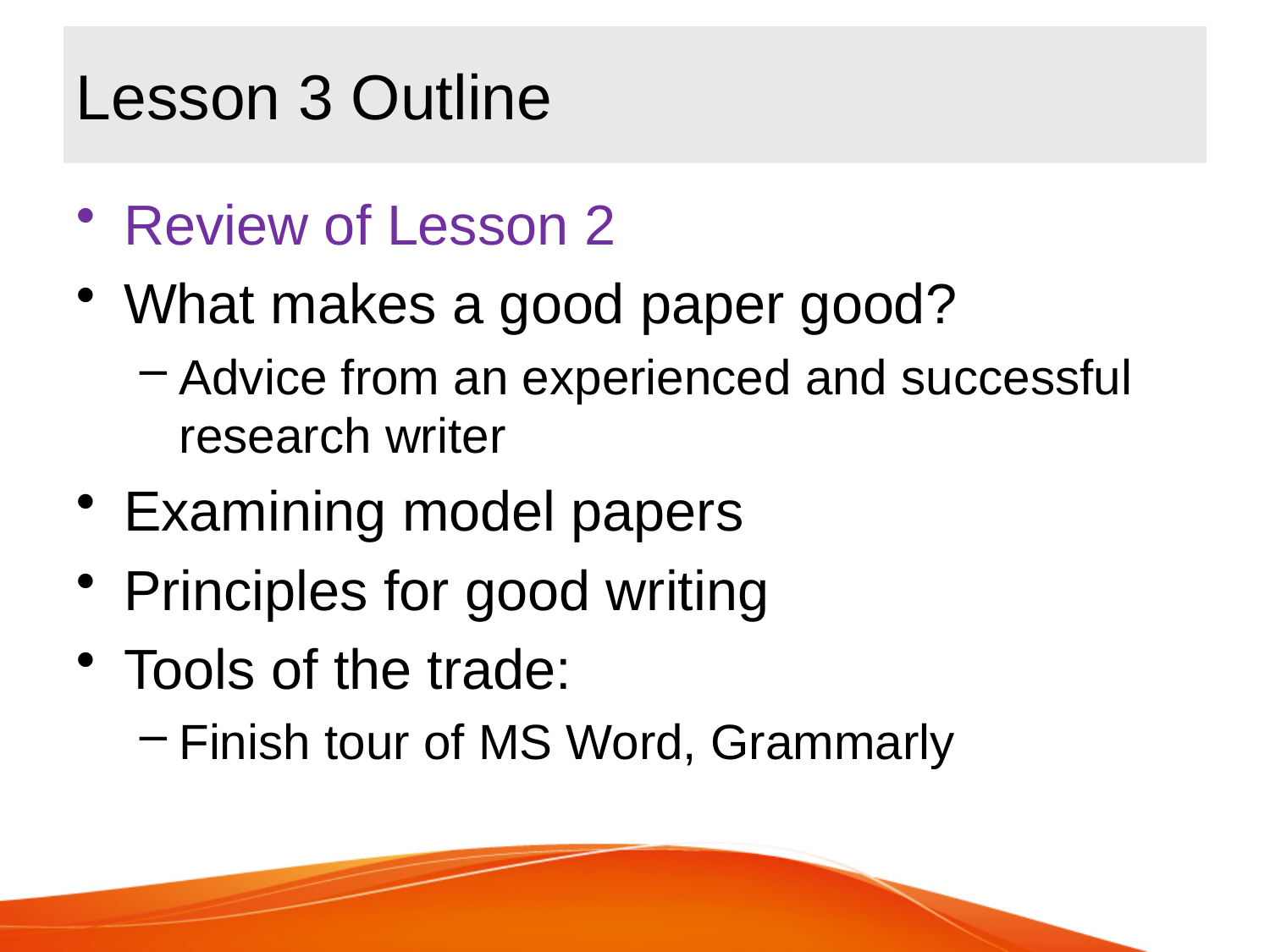

# Lesson 3 Outline
Review of Lesson 2
What makes a good paper good?
Advice from an experienced and successful research writer
Examining model papers
Principles for good writing
Tools of the trade:
Finish tour of MS Word, Grammarly